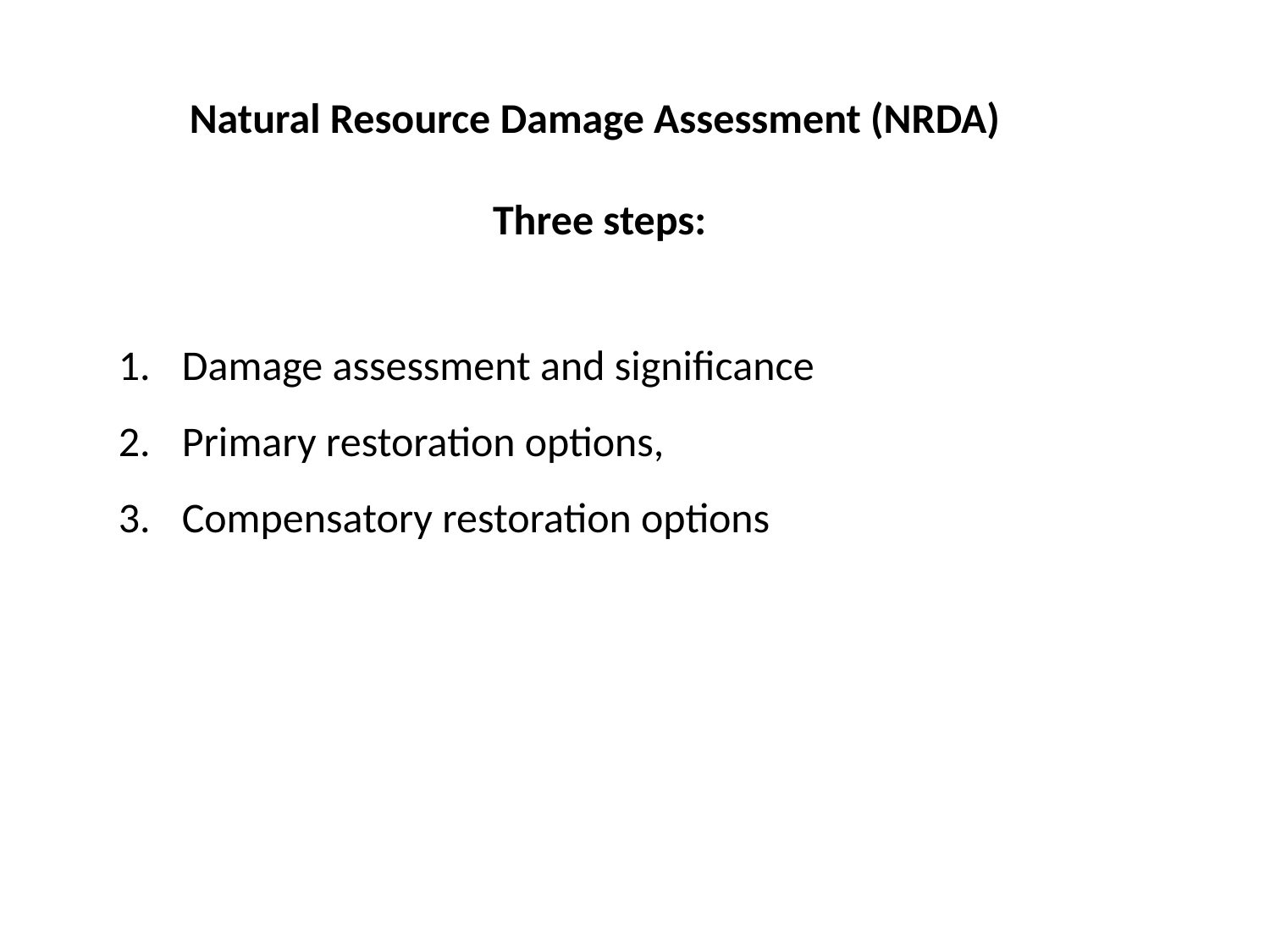

Natural Resource Damage Assessment (NRDA)

Three steps:
Damage assessment and significance
Primary restoration options,
Compensatory restoration options